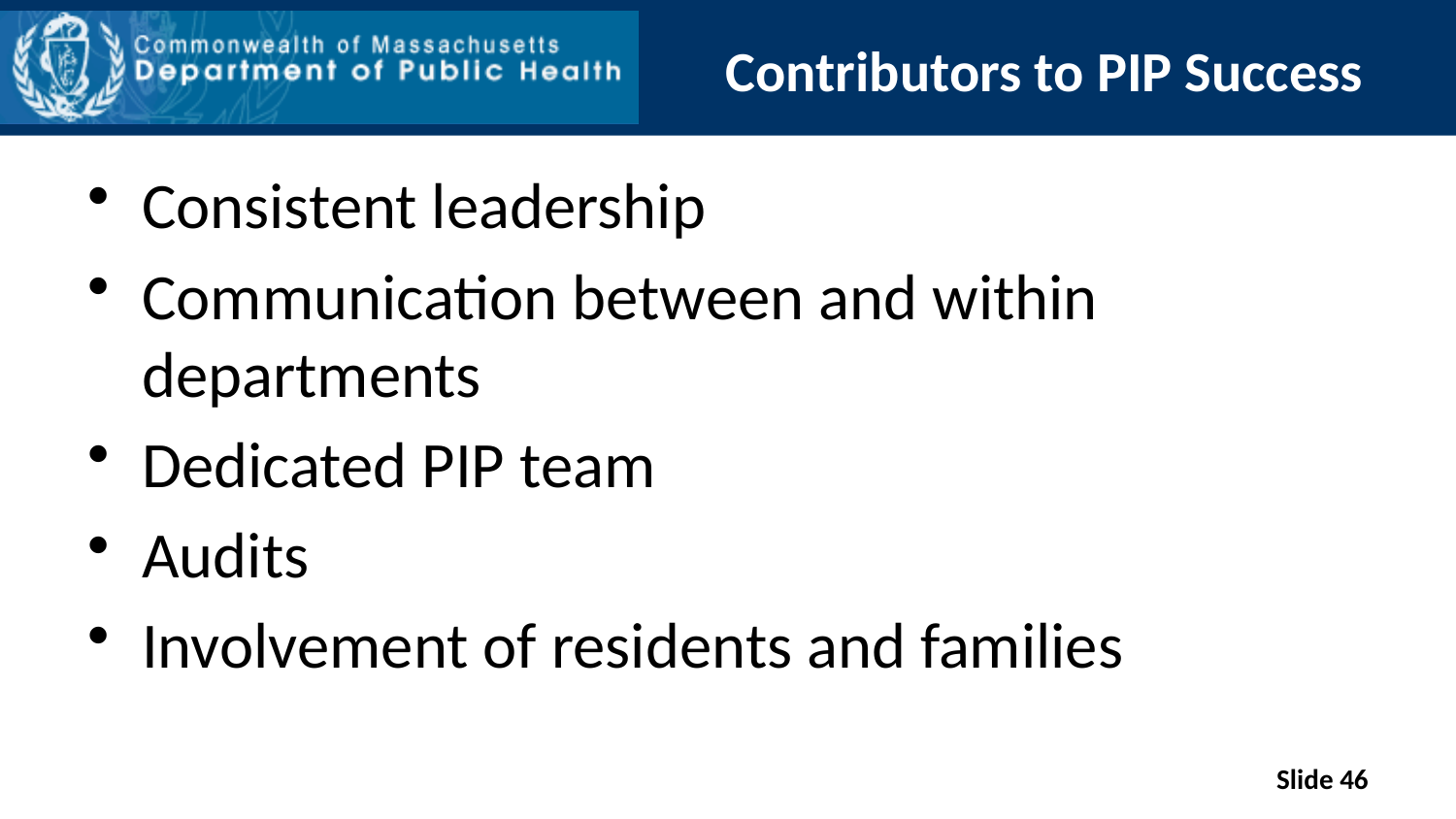

# Contributors to PIP Success
Consistent leadership
Communication between and within departments
Dedicated PIP team
Audits
Involvement of residents and families

46